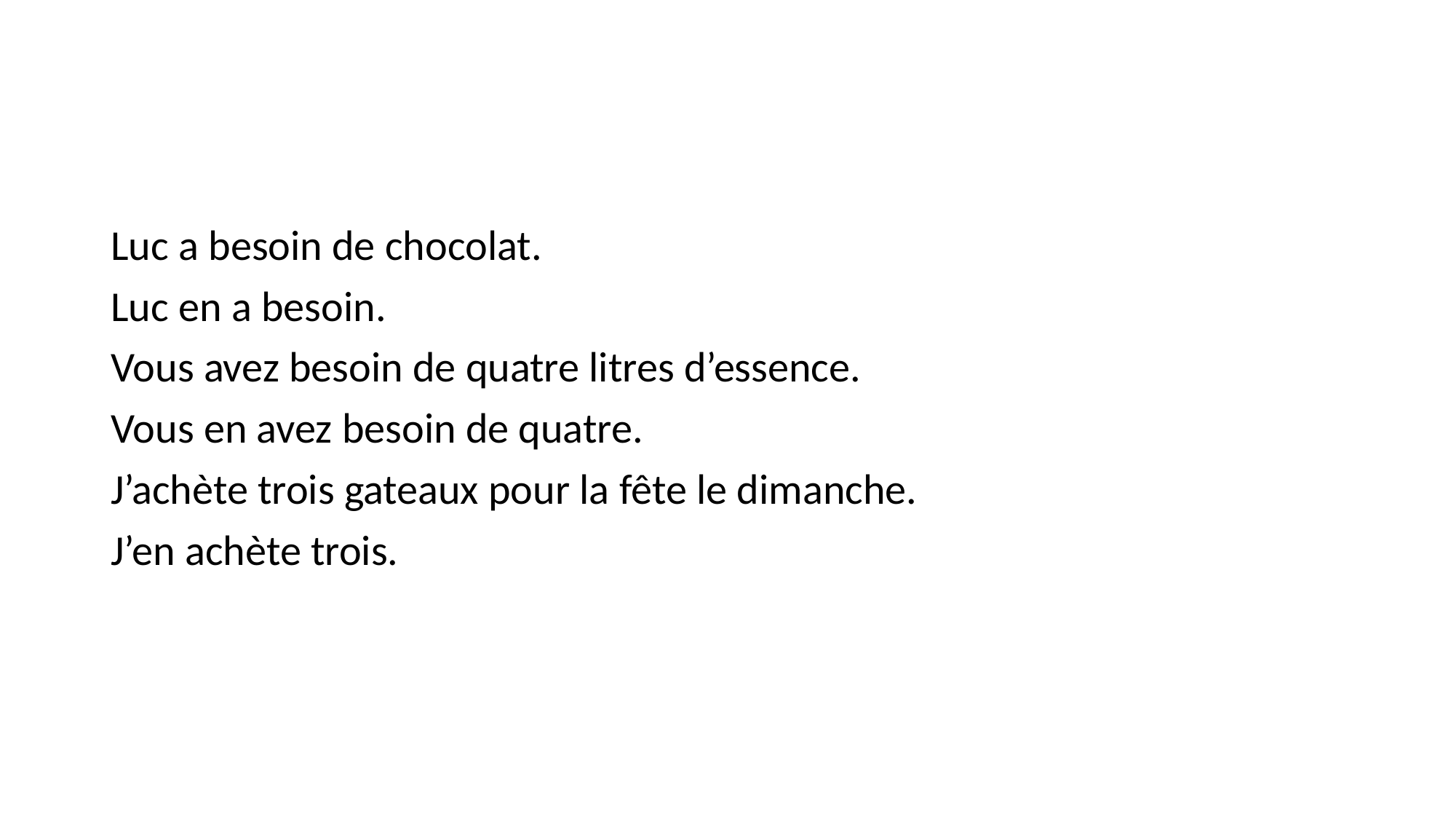

#
Luc a besoin de chocolat.
Luc en a besoin.
Vous avez besoin de quatre litres d’essence.
Vous en avez besoin de quatre.
J’achète trois gateaux pour la fête le dimanche.
J’en achète trois.